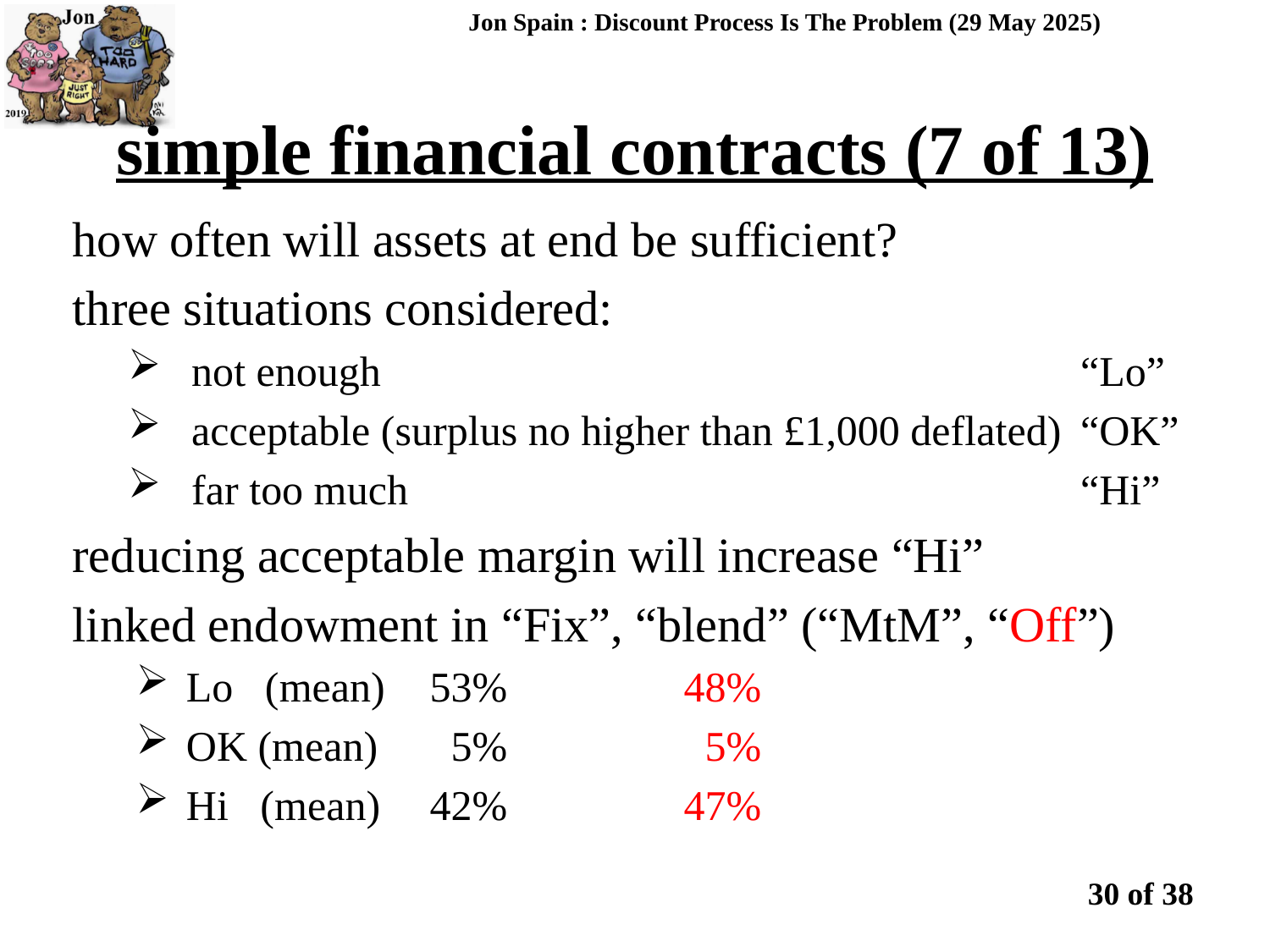

Jon Spain : Discount Process Is The Problem (29 May 2025)
simple financial contracts (7 of 13)
how often will assets at end be sufficient?
three situations considered:
not enough						“Lo”
acceptable (surplus no higher than £1,000 deflated)	“OK”
far too much						“Hi”
reducing acceptable margin will increase “Hi”
linked endowment in “Fix”, “blend” (“MtM”, “Off”)
 Lo   (mean)	53%		48%
 OK (mean)	  5%		  5%
 Hi   (mean)	42%		47%

30 of 38